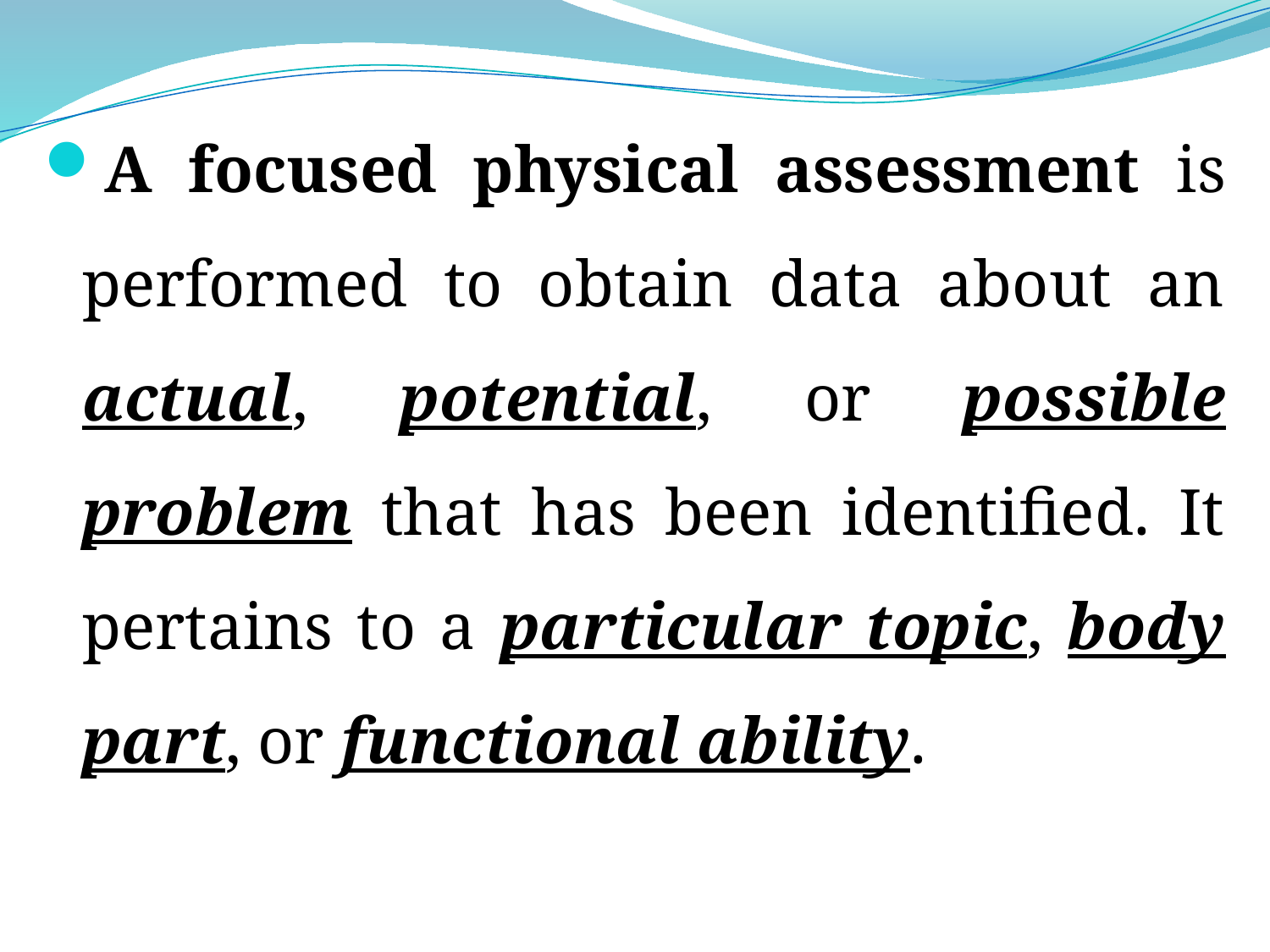

A focused physical assessment is performed to obtain data about an actual, potential, or possible problem that has been identified. It pertains to a particular topic, body part, or functional ability.